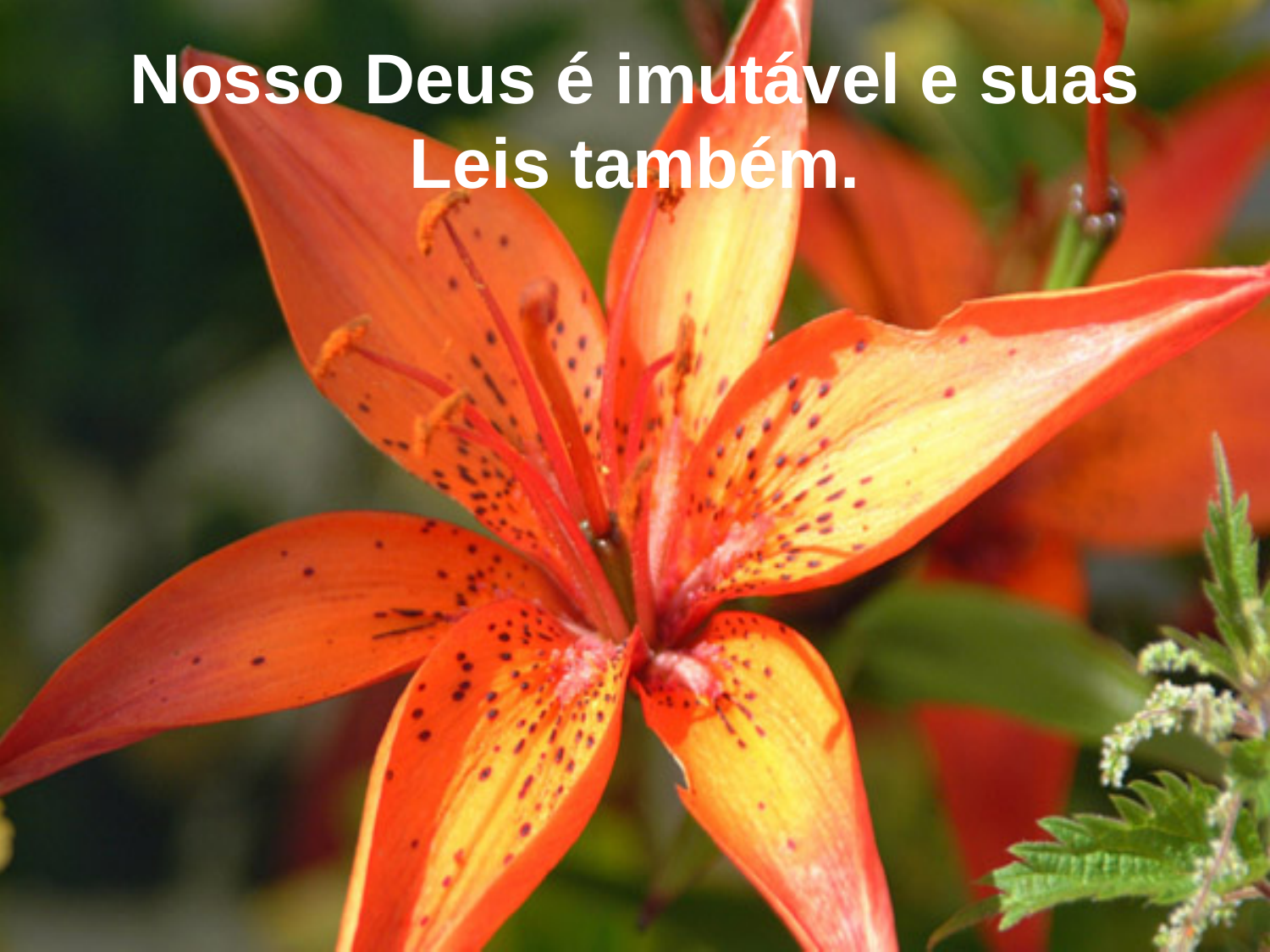

# Nosso Deus é imutável e suas Leis também.